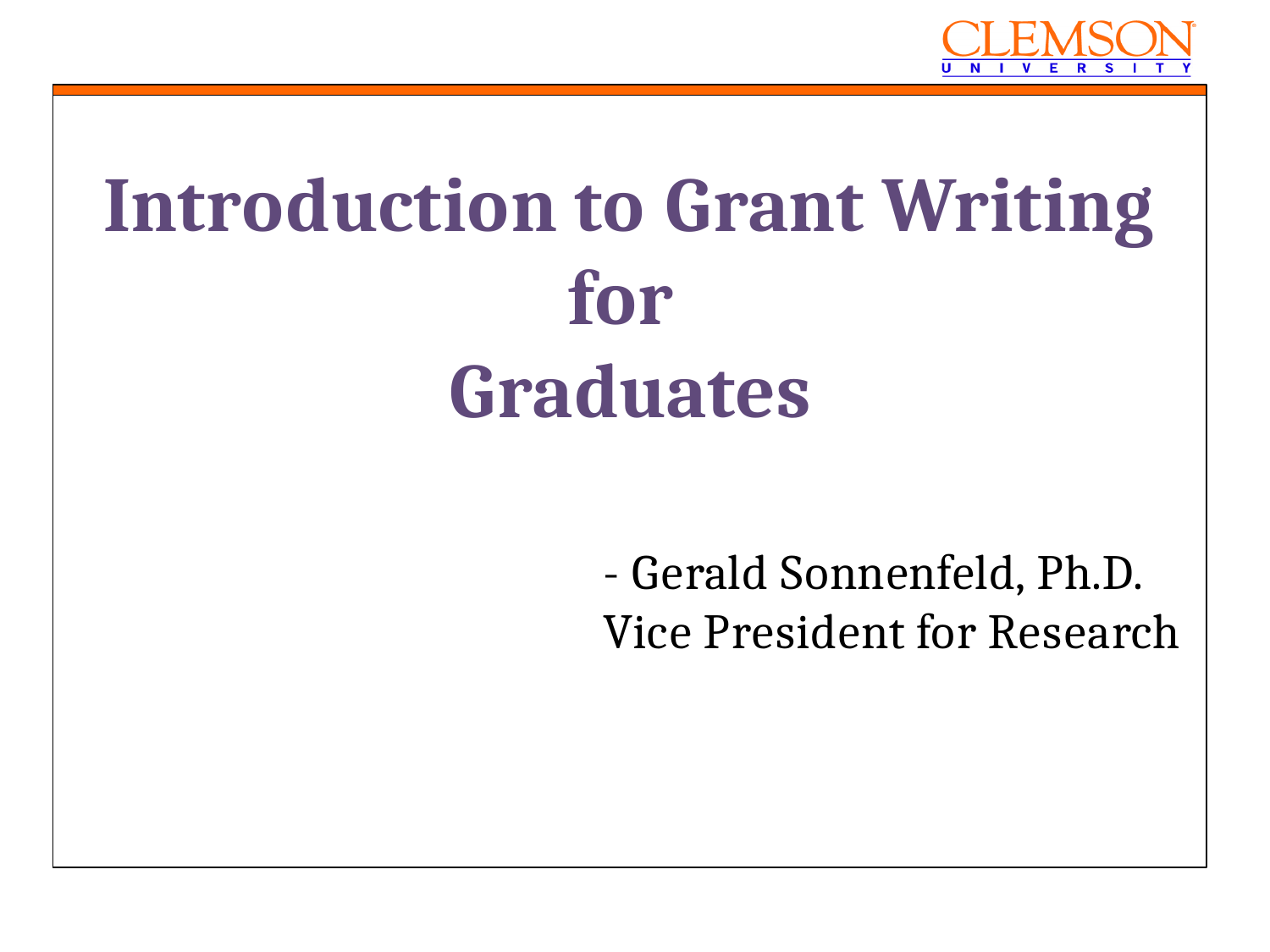

Introduction to Grant Writing for
Graduates
- Gerald Sonnenfeld, Ph.D.
Vice President for Research